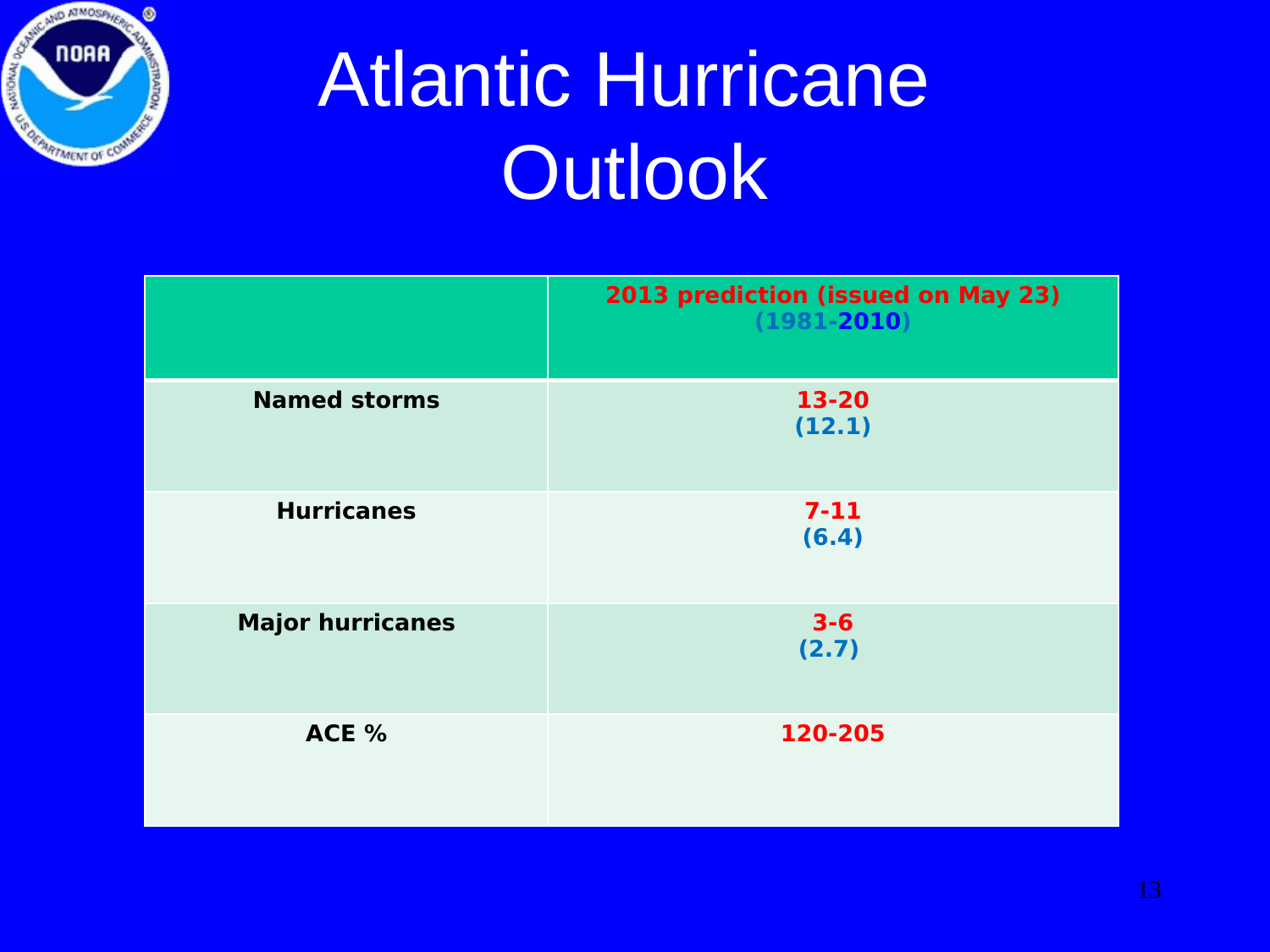

# Atlantic Hurricane  Outlook
|  | 2013 prediction (issued on May 23) (1981-2010) |
| --- | --- |
| Named storms | 13-20 (12.1) |
| Hurricanes | 7-11 (6.4) |
| Major hurricanes | 3-6 (2.7) |
| ACE % | 120-205 |
13